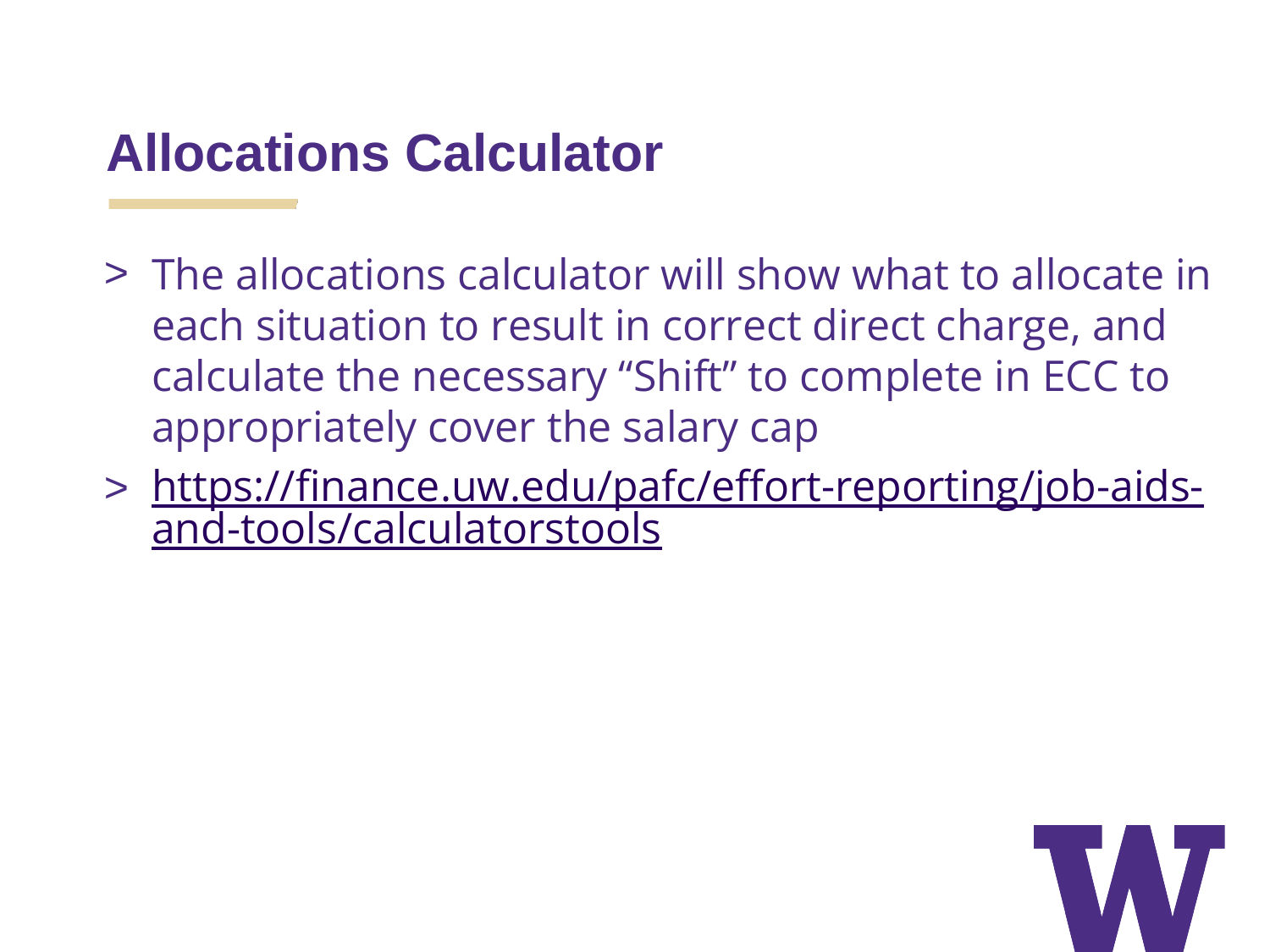

Allocations Calculator
The allocations calculator will show what to allocate in each situation to result in correct direct charge, and calculate the necessary “Shift” to complete in ECC to appropriately cover the salary cap
https://finance.uw.edu/pafc/effort-reporting/job-aids-and-tools/calculatorstools